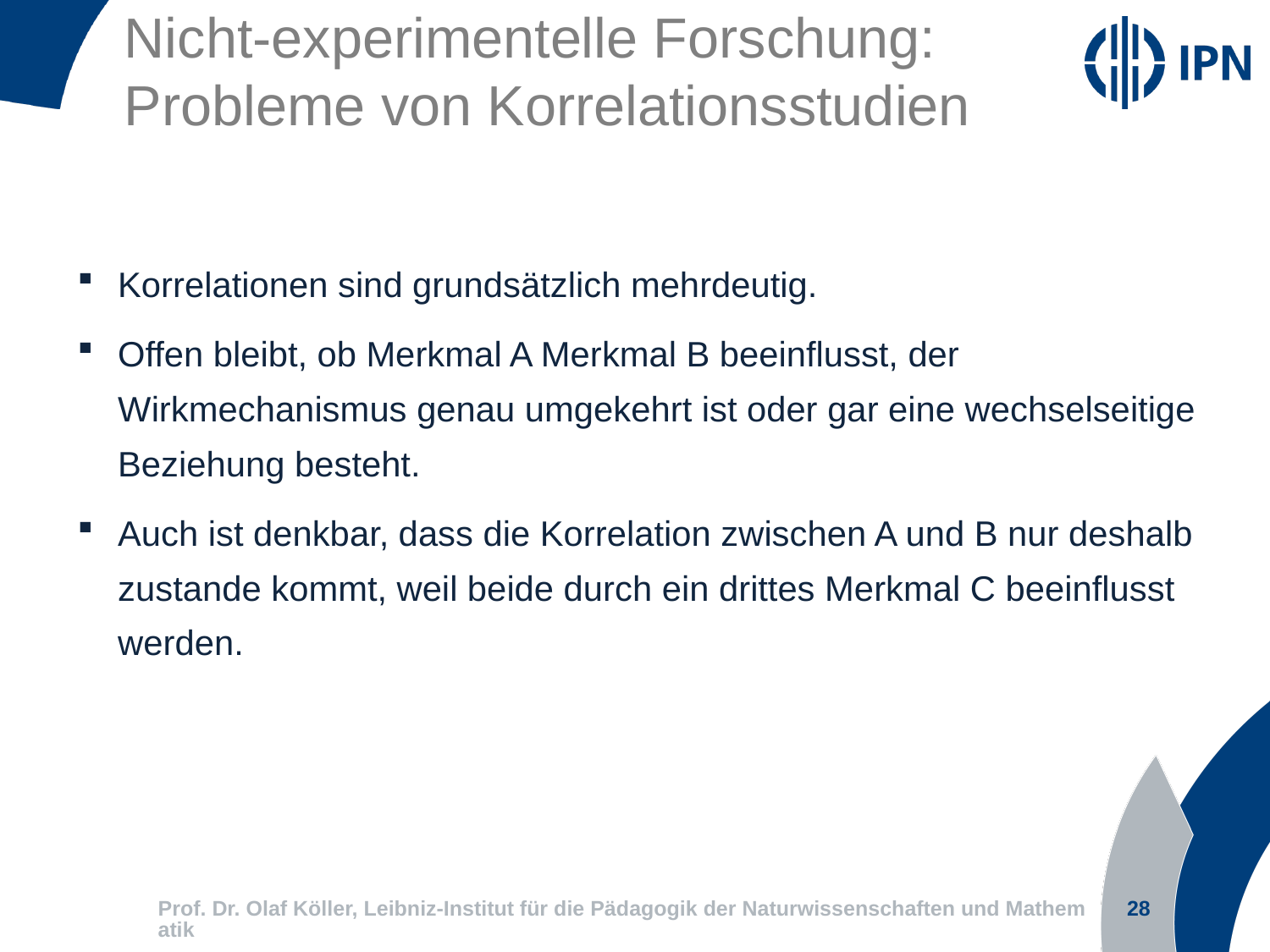

# Nicht-experimentelle Forschung: Probleme von Korrelationsstudien
Korrelationen sind grundsätzlich mehrdeutig.
Offen bleibt, ob Merkmal A Merkmal B beeinflusst, der Wirkmechanismus genau umgekehrt ist oder gar eine wechselseitige Beziehung besteht.
Auch ist denkbar, dass die Korrelation zwischen A und B nur deshalb zustande kommt, weil beide durch ein drittes Merkmal C beeinflusst werden.
Prof. Dr. Olaf Köller, Leibniz-Institut für die Pädagogik der Naturwissenschaften und Mathematik
28